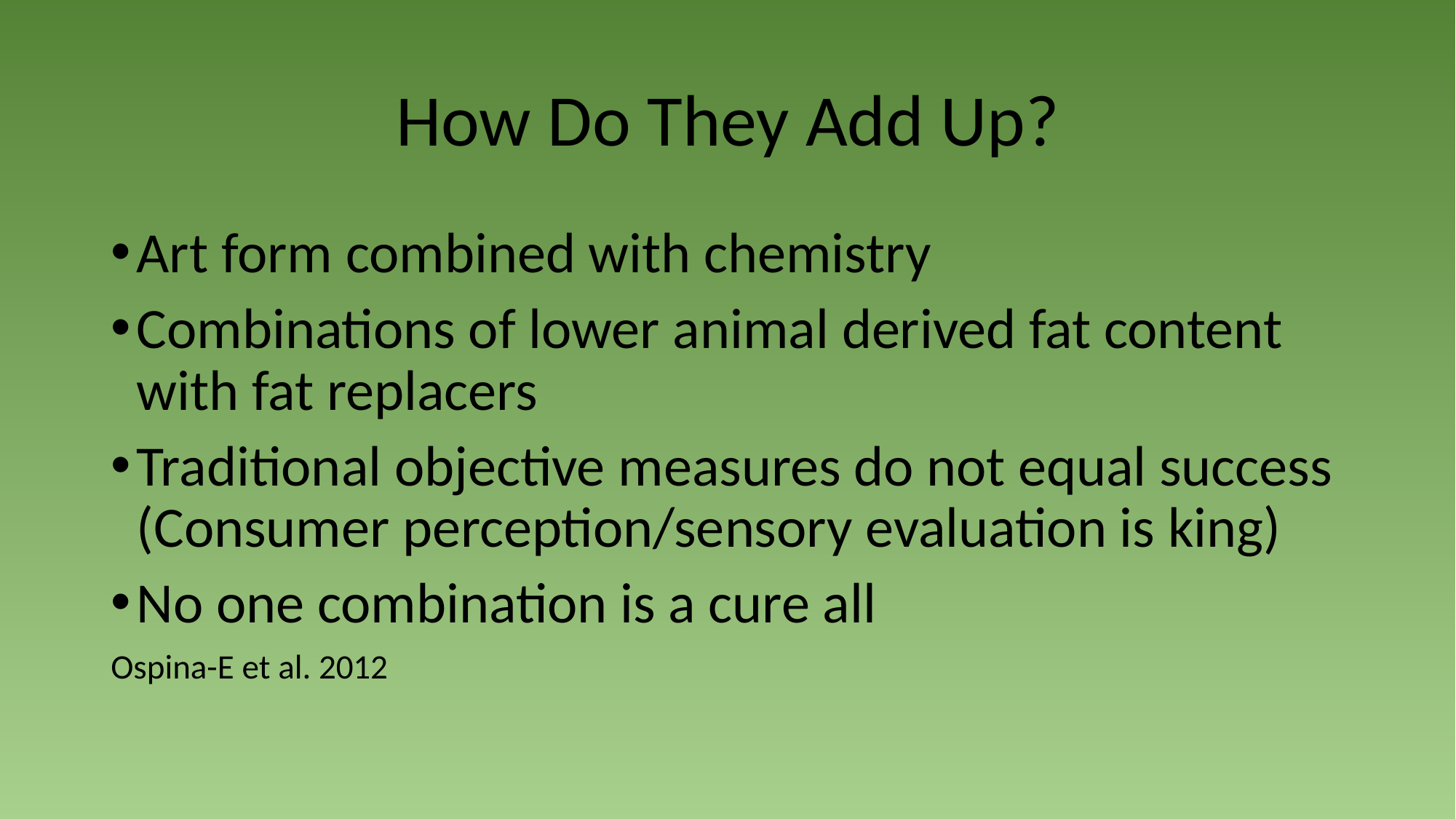

# How Do They Add Up?
Art form combined with chemistry
Combinations of lower animal derived fat content with fat replacers
Traditional objective measures do not equal success (Consumer perception/sensory evaluation is king)
No one combination is a cure all
Ospina-E et al. 2012